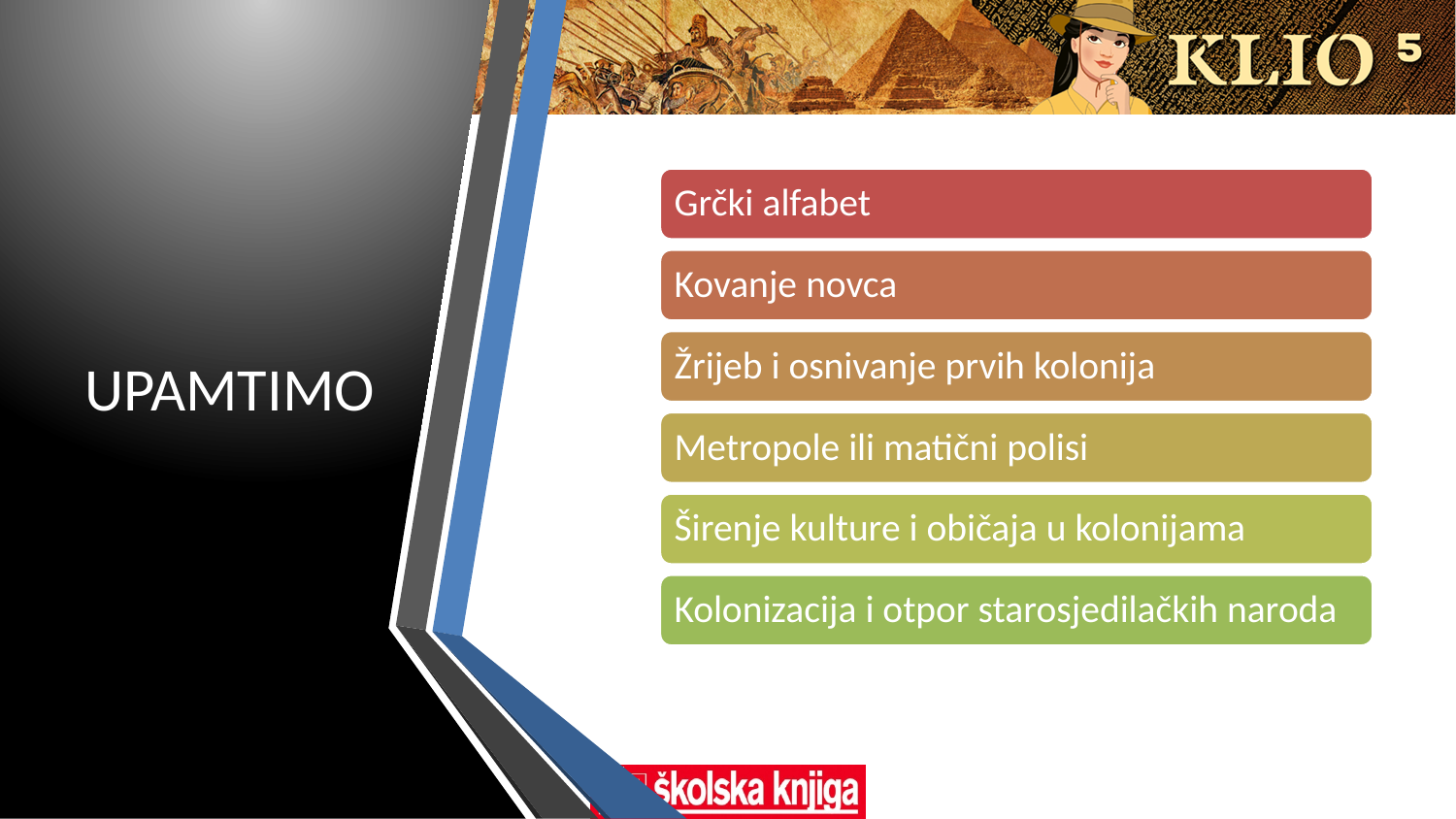

# UPAMTIMO
Grčki alfabet
Kovanje novca
Žrijeb i osnivanje prvih kolonija
Metropole ili matični polisi
Širenje kulture i običaja u kolonijama
Kolonizacija i otpor starosjedilačkih naroda